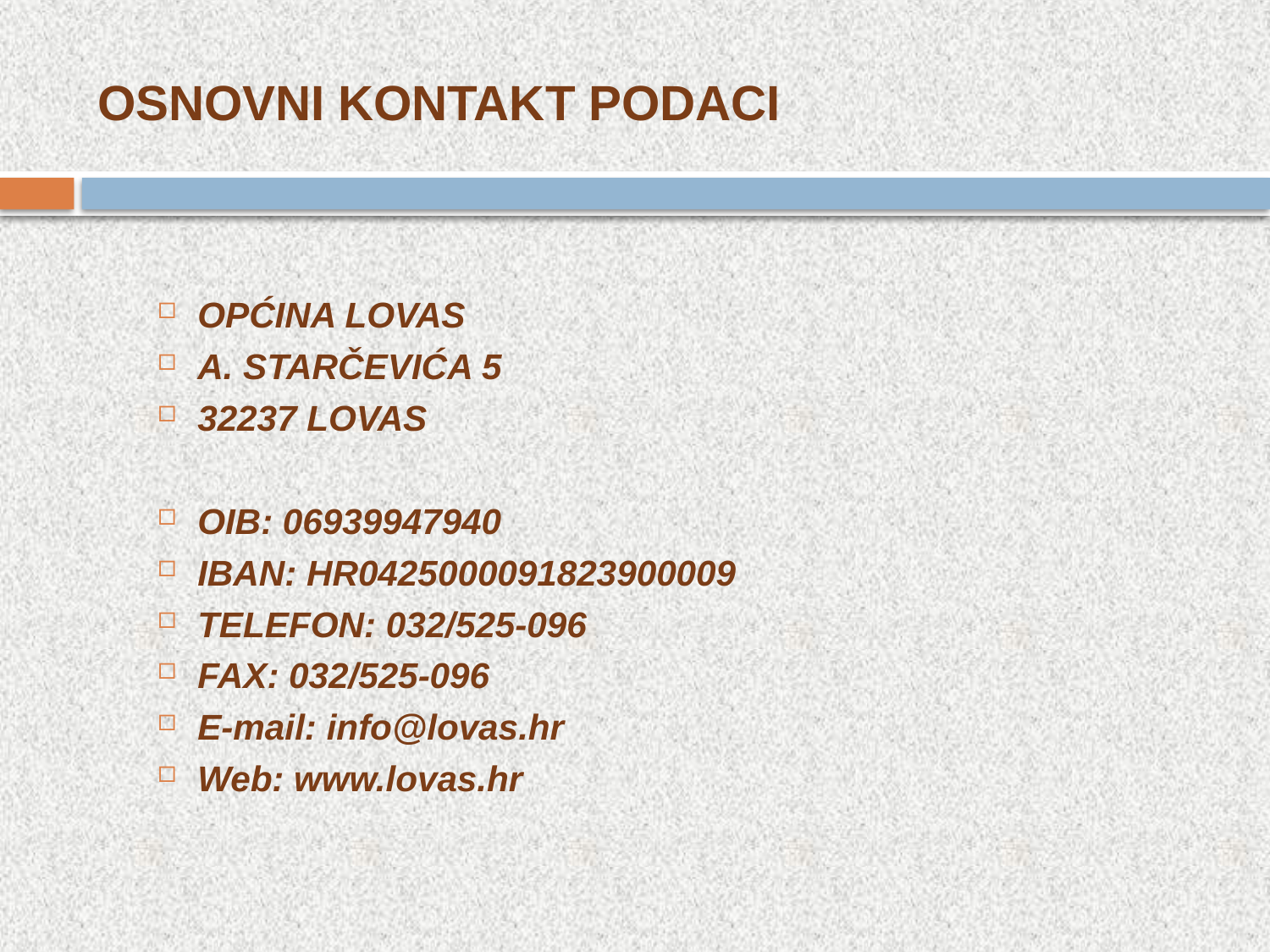

# OSNOVNI KONTAKT PODACI
OPĆINA LOVAS
A. STARČEVIĆA 5
32237 LOVAS

OIB: 06939947940
IBAN: HR0425000091823900009
TELEFON: 032/525-096
FAX: 032/525-096
E-mail: info@lovas.hr
Web: www.lovas.hr